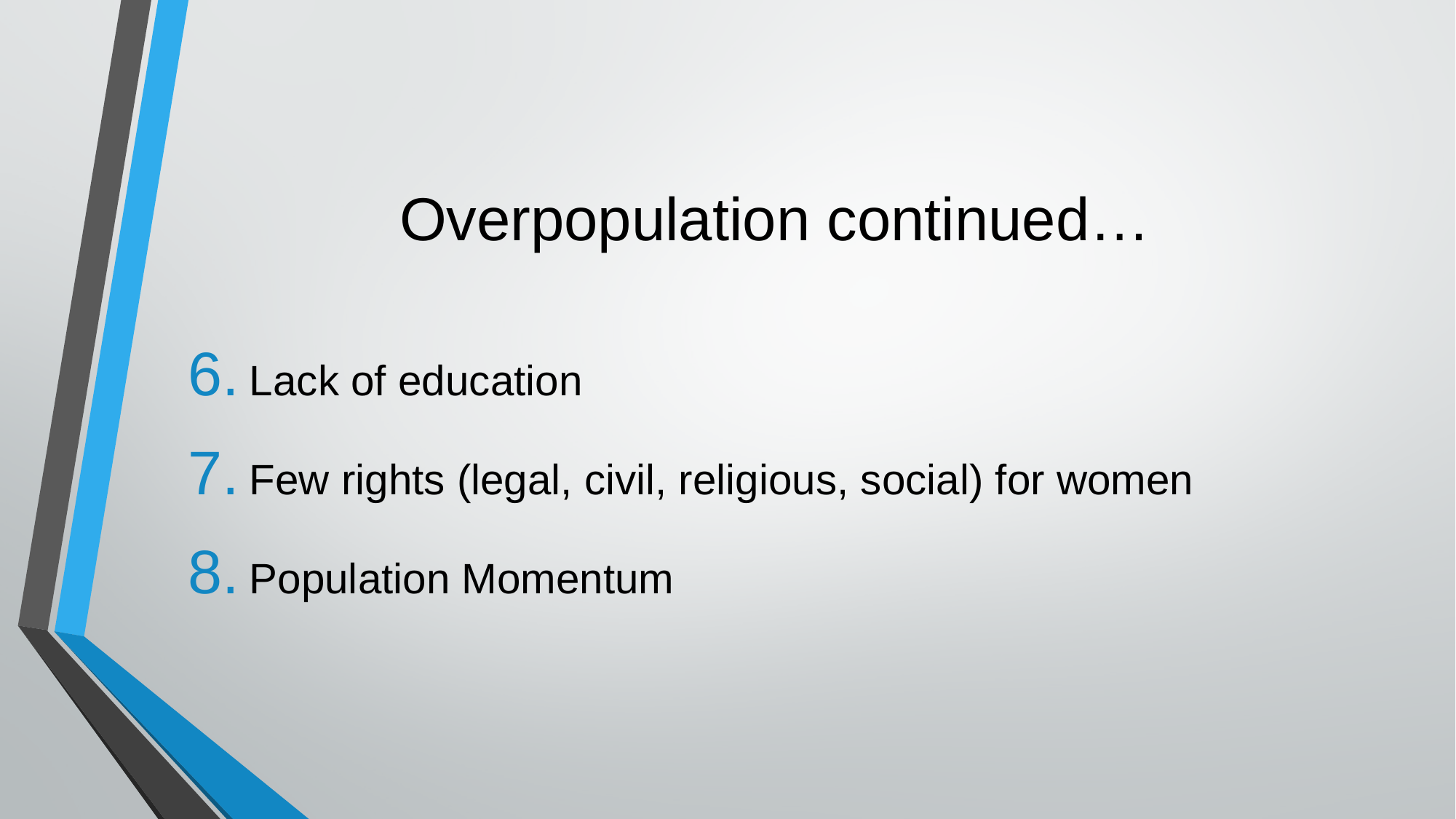

# Overpopulation continued…
Lack of education

Few rights (legal, civil, religious, social) for women

Population Momentum